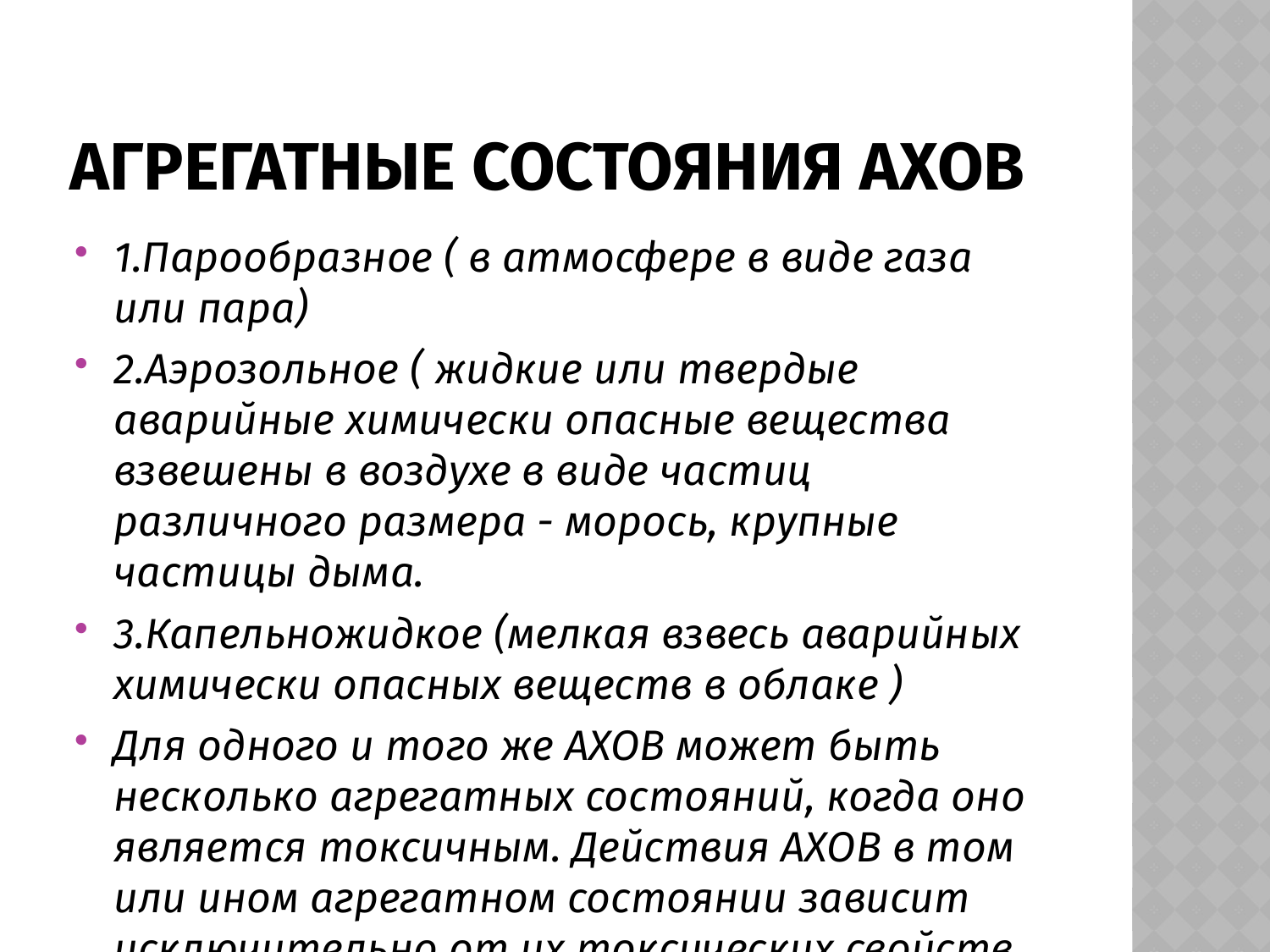

# Агрегатные состояния ахов
1.Парообразное ( в атмосфере в виде газа или пара)
2.Аэрозольное ( жидкие или твердые аварийные химически опасные вещества взвешены в воздухе в виде частиц различного размера - морось, крупные частицы дыма.
3.Капельножидкое (мелкая взвесь аварийных химически опасных веществ в облаке )
Для одного и того же АХОВ может быть несколько агрегатных состояний, когда оно является токсичным. Действия АХОВ в том или ином агрегатном состоянии зависит исключительно от их токсических свойств.